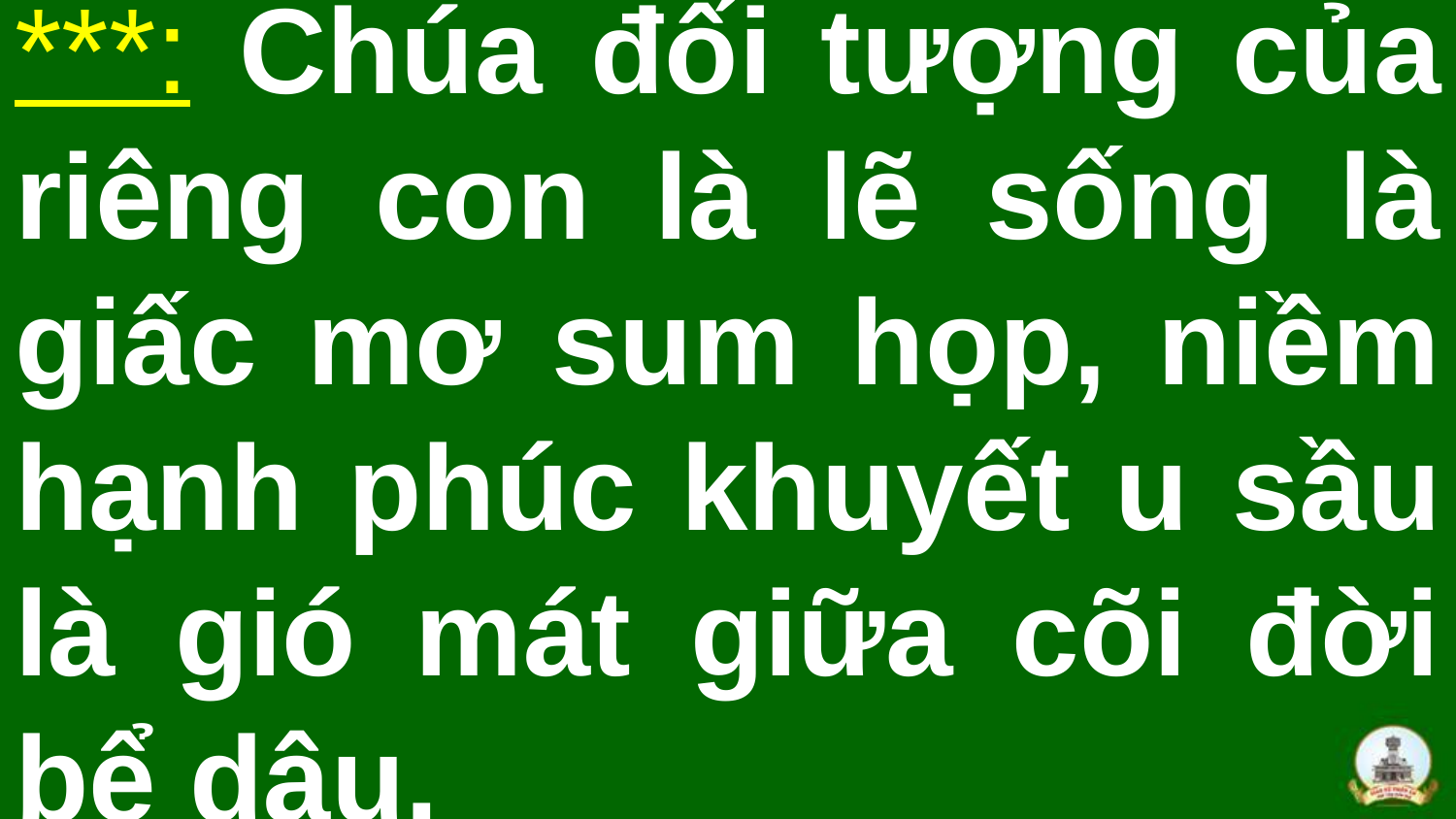

# ***: Chúa đối tượng của riêng con là lẽ sống là giấc mơ sum họp, niềm hạnh phúc khuyết u sầu là gió mát giữa cõi đời bể dâu.